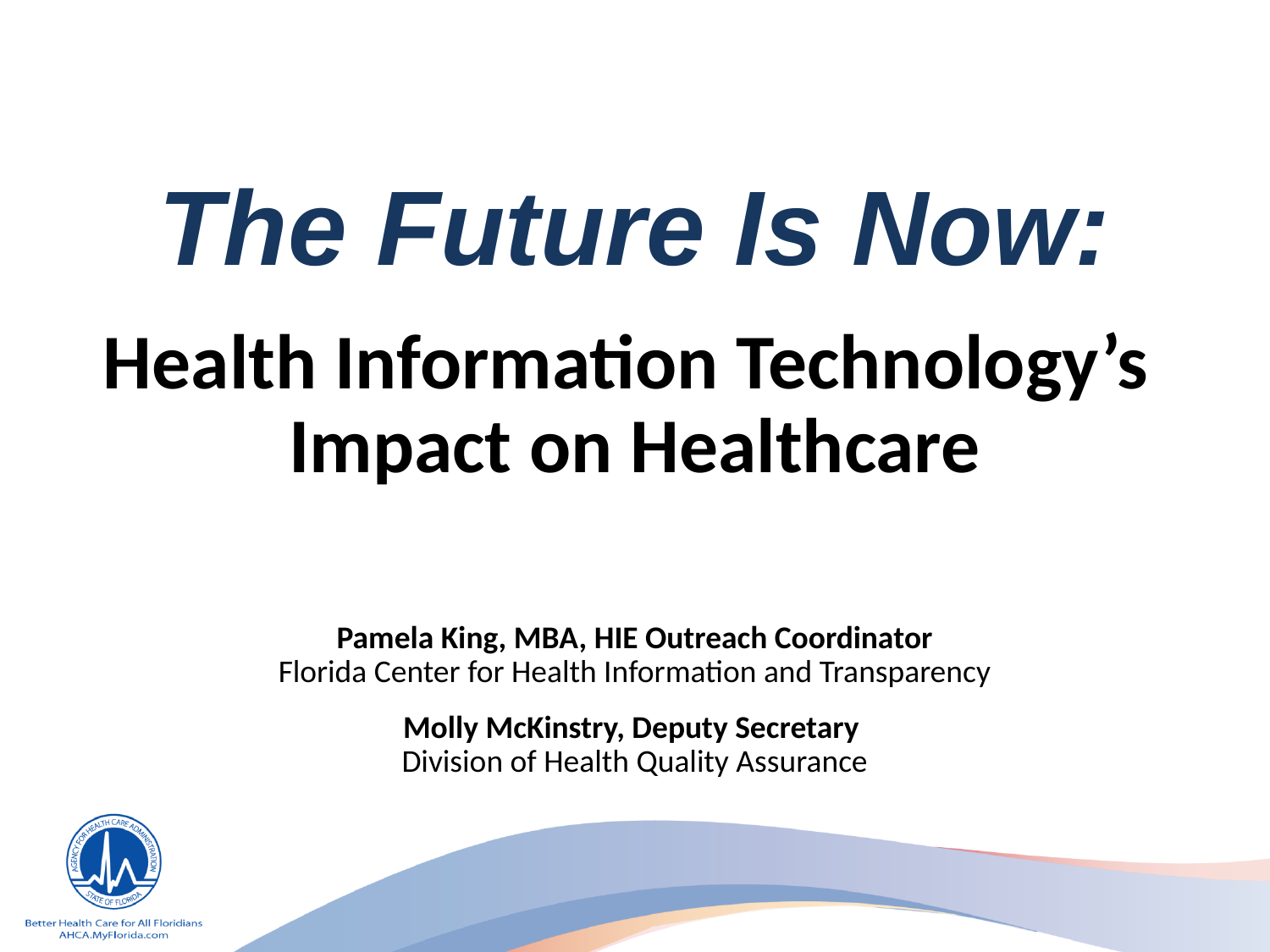

# The Future Is Now:
Health Information Technology’s
Impact on Healthcare
Pamela King, MBA, HIE Outreach Coordinator
Florida Center for Health Information and Transparency
Molly McKinstry, Deputy Secretary
Division of Health Quality Assurance